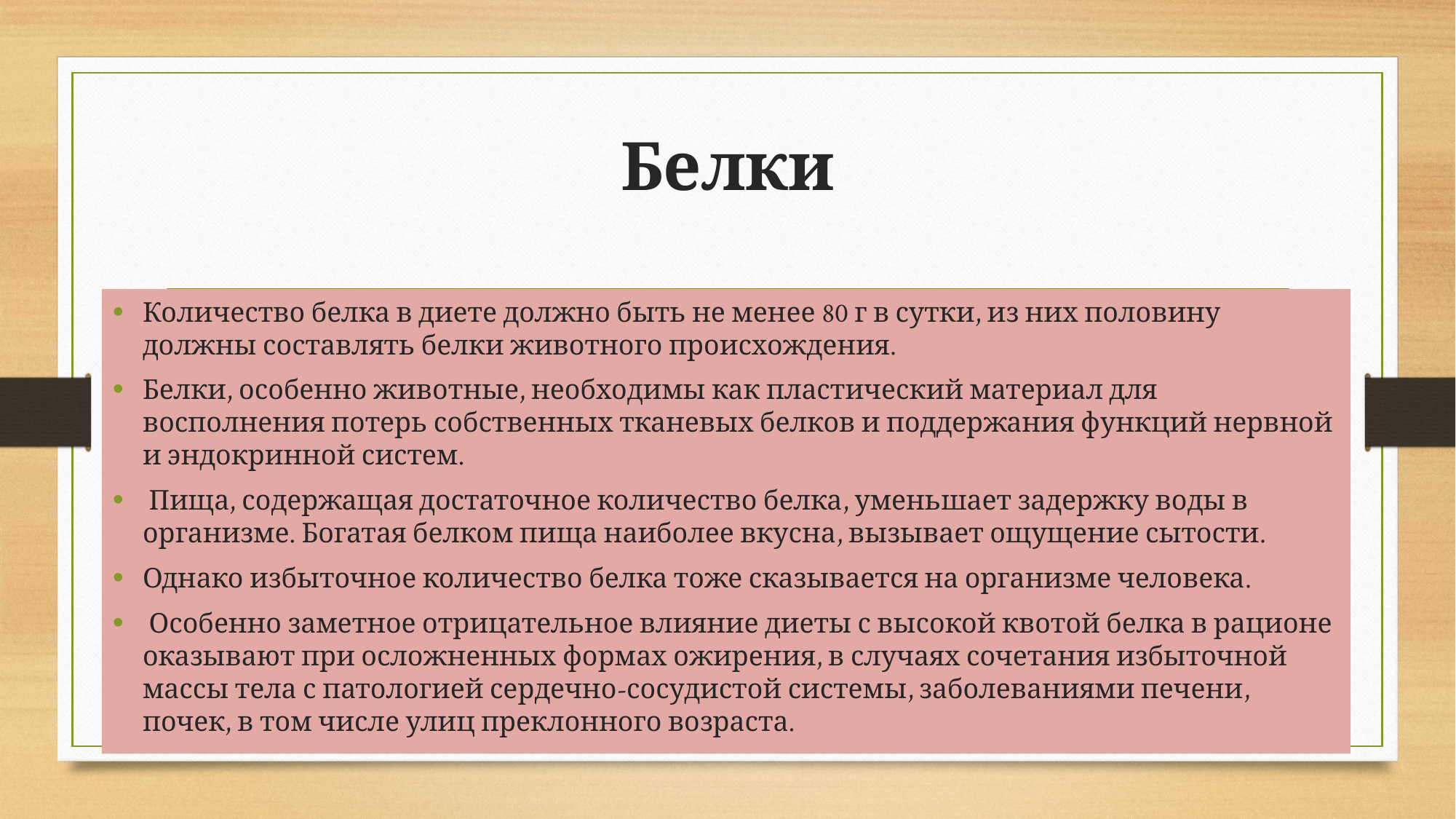

# Белки
Количество белка в диете должно быть не менее 80 г в сутки, из них половину должны составлять белки животного происхождения.
Белки, особенно животные, необходимы как пластический материал для восполнения потерь собственных тканевых белков и поддержания функций нервной и эндокринной систем.
 Пища, содержащая достаточное количество белка, уменьшает задержку воды в организме. Богатая белком пища наиболее вкусна, вызывает ощущение сытости.
Однако избыточное количество белка тоже сказывается на организме человека.
 Особенно заметное отрицательное влияние диеты с высокой квотой белка в рационе оказывают при осложненных формах ожирения, в случаях сочетания избыточной массы тела с патологией сердечно-сосудистой системы, заболеваниями печени, почек, в том числе улиц преклонного возраста.